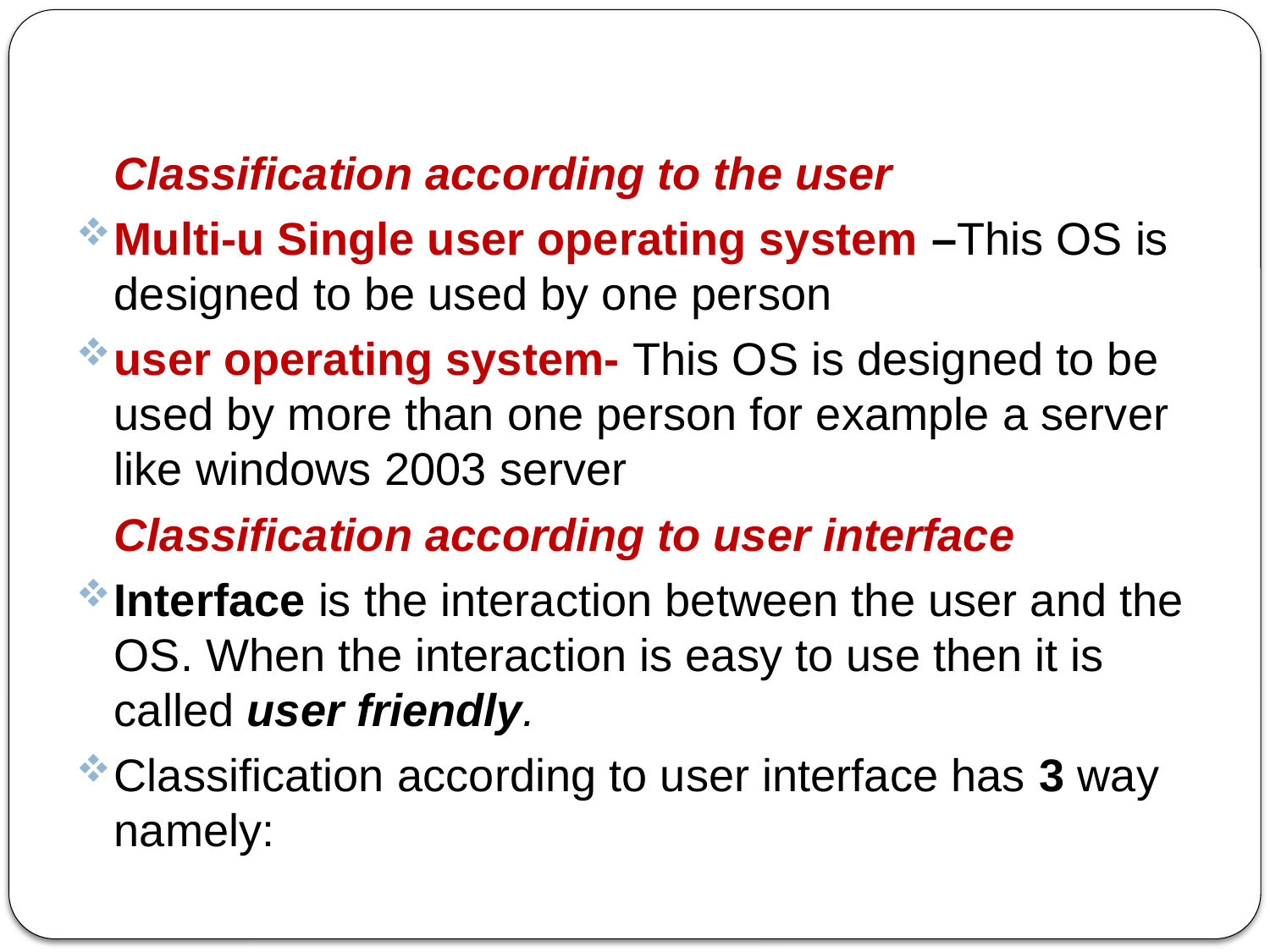

Classification according to the user
Multi-u Single user operating system –This OS is designed to be used by one person
user operating system- This OS is designed to be used by more than one person for example a server like windows 2003 server
	Classification according to user interface
Interface is the interaction between the user and the OS. When the interaction is easy to use then it is called user friendly.
Classification according to user interface has 3 way namely: